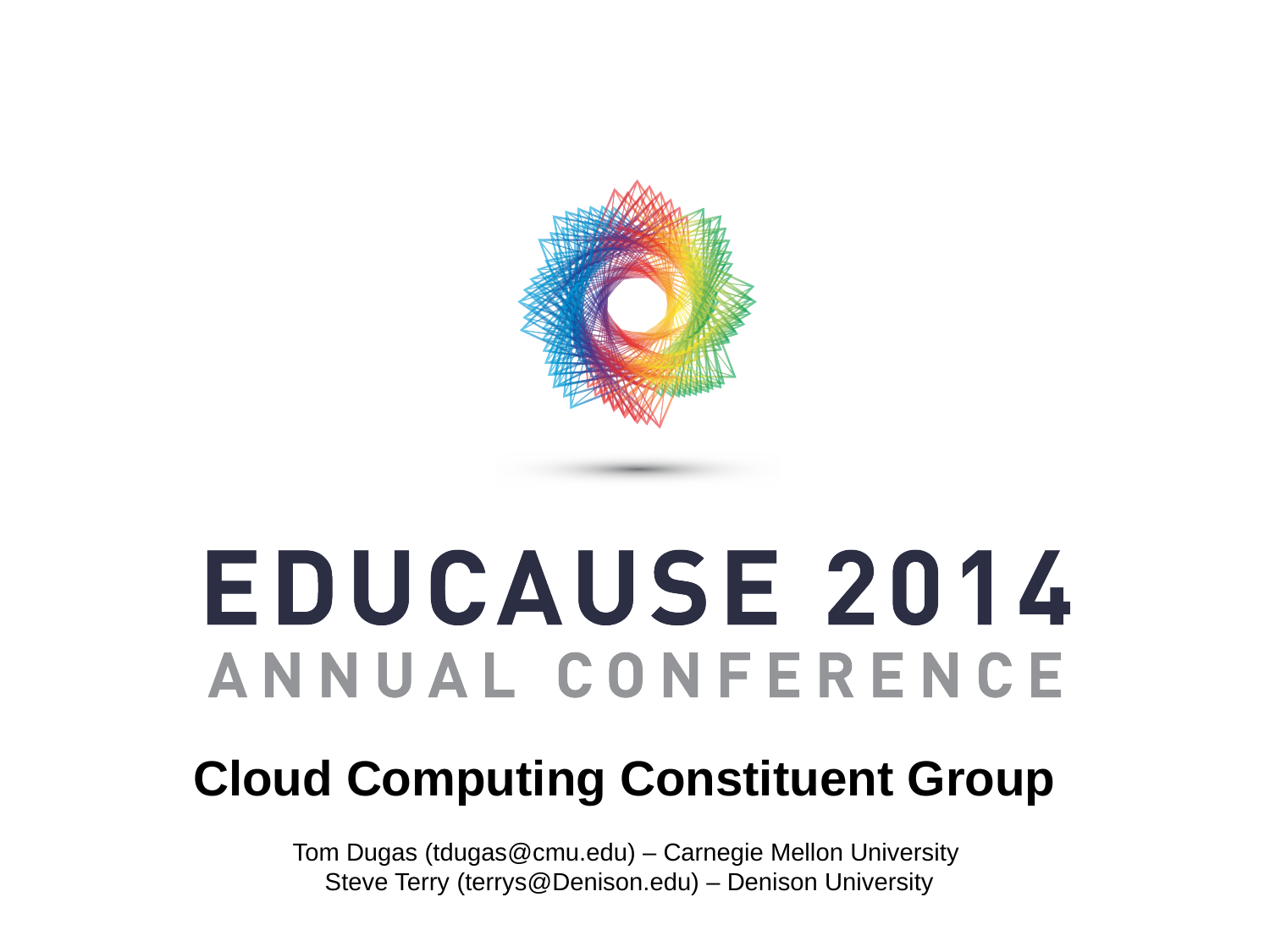

Cloud Computing Constituent Group
Tom Dugas (tdugas@cmu.edu) – Carnegie Mellon University
Steve Terry (terrys@Denison.edu) – Denison University